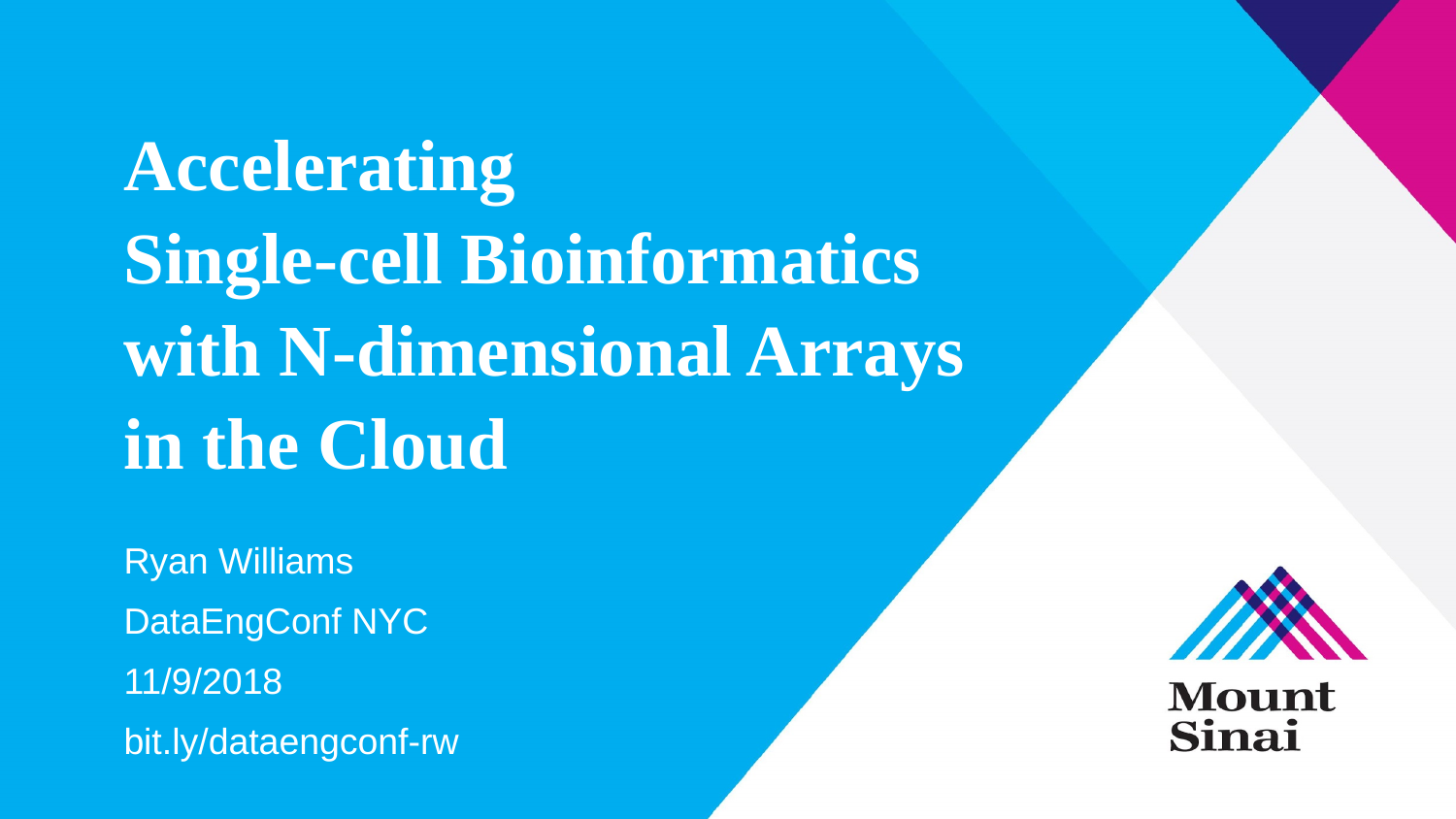

# Accelerating
Single-cell Bioinformatics
with N-dimensional Arrays
in the Cloud
Ryan Williams
DataEngConf NYC
11/9/2018
bit.ly/dataengconf-rw